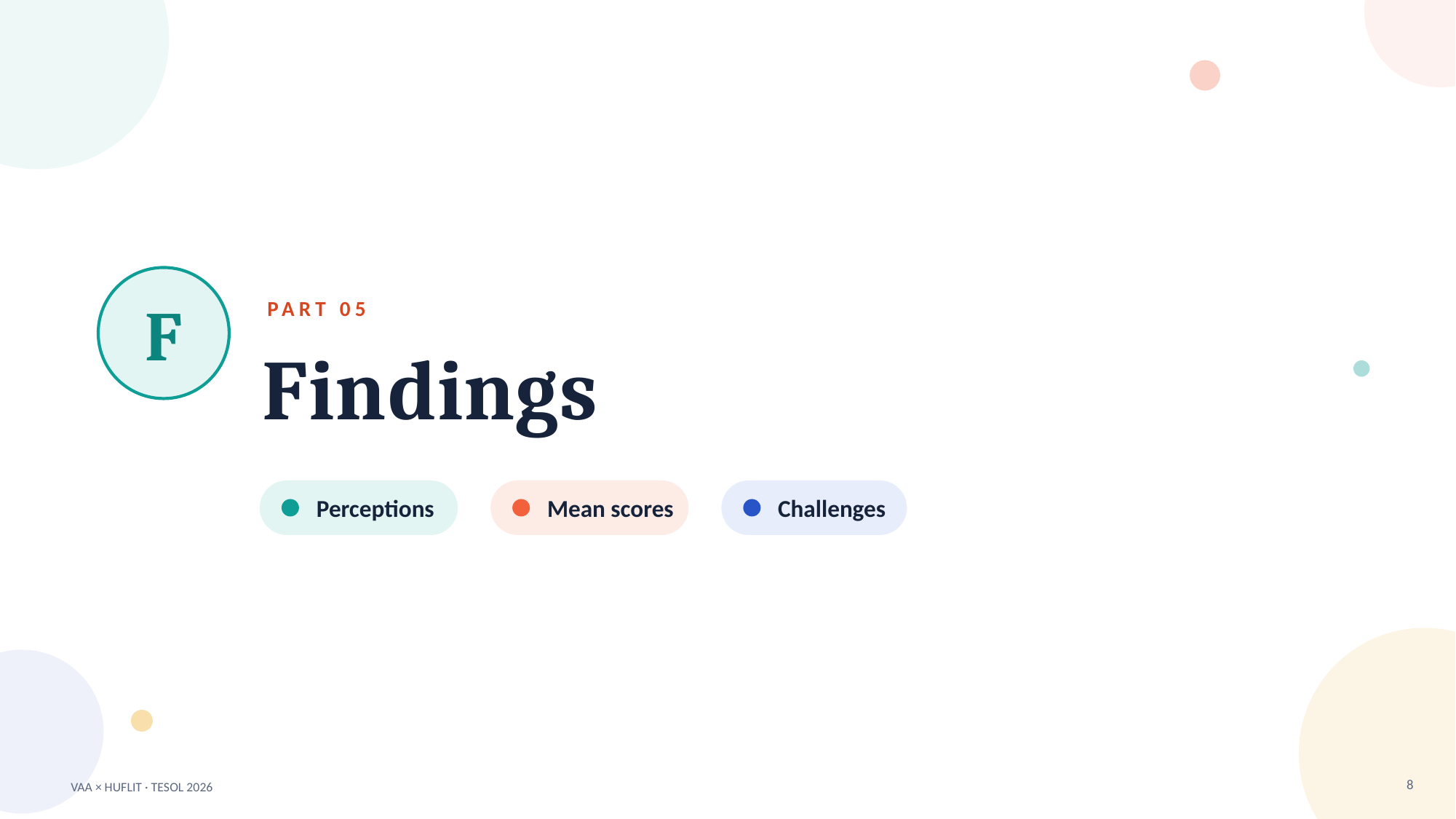

F
PART 05
Findings

Perceptions

Mean scores

Challenges

8
VAA × HUFLIT · TESOL 2026